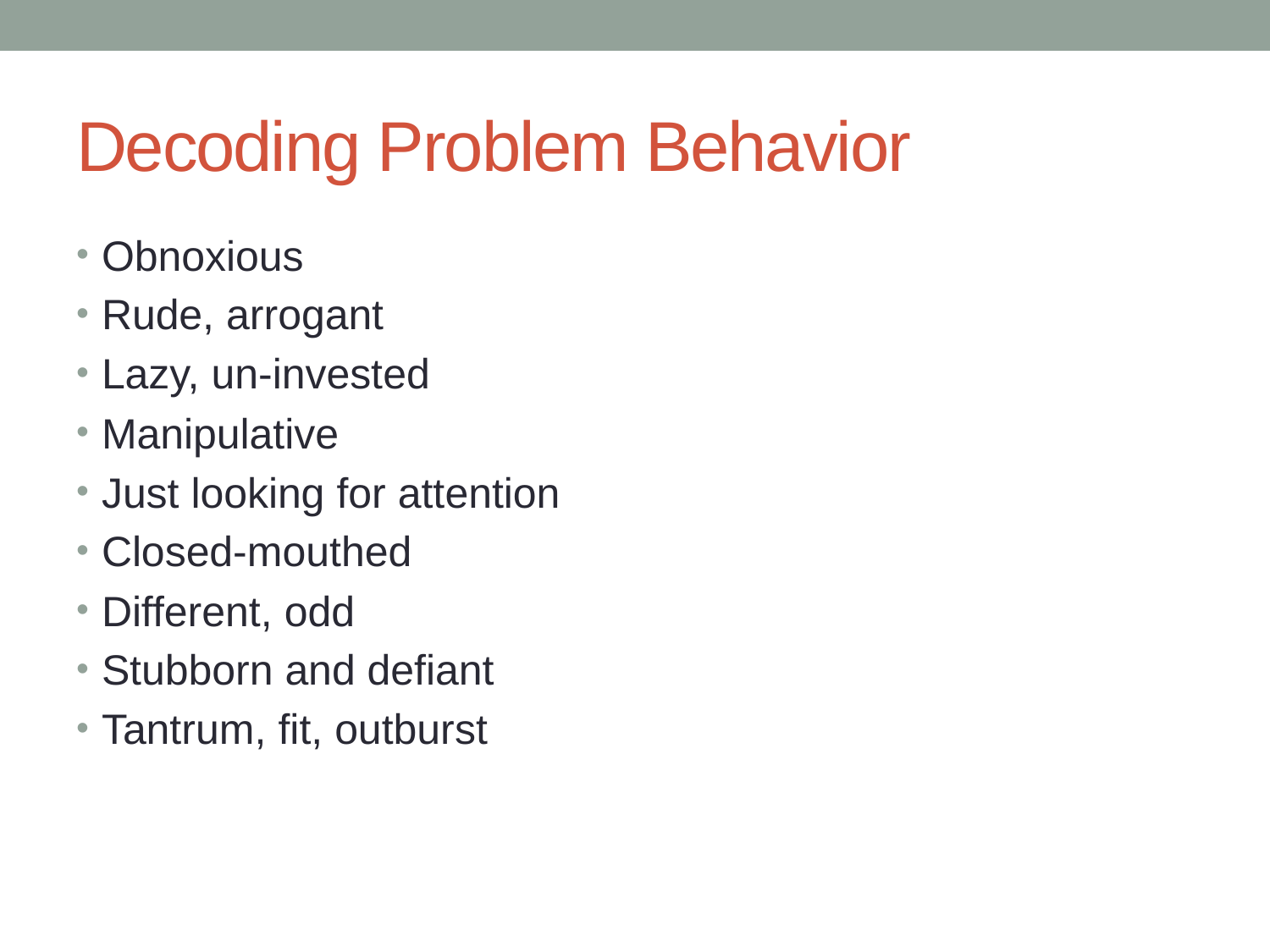

# Decoding Problem Behavior
Obnoxious
Rude, arrogant
Lazy, un-invested
Manipulative
Just looking for attention
Closed-mouthed
Different, odd
Stubborn and defiant
Tantrum, fit, outburst